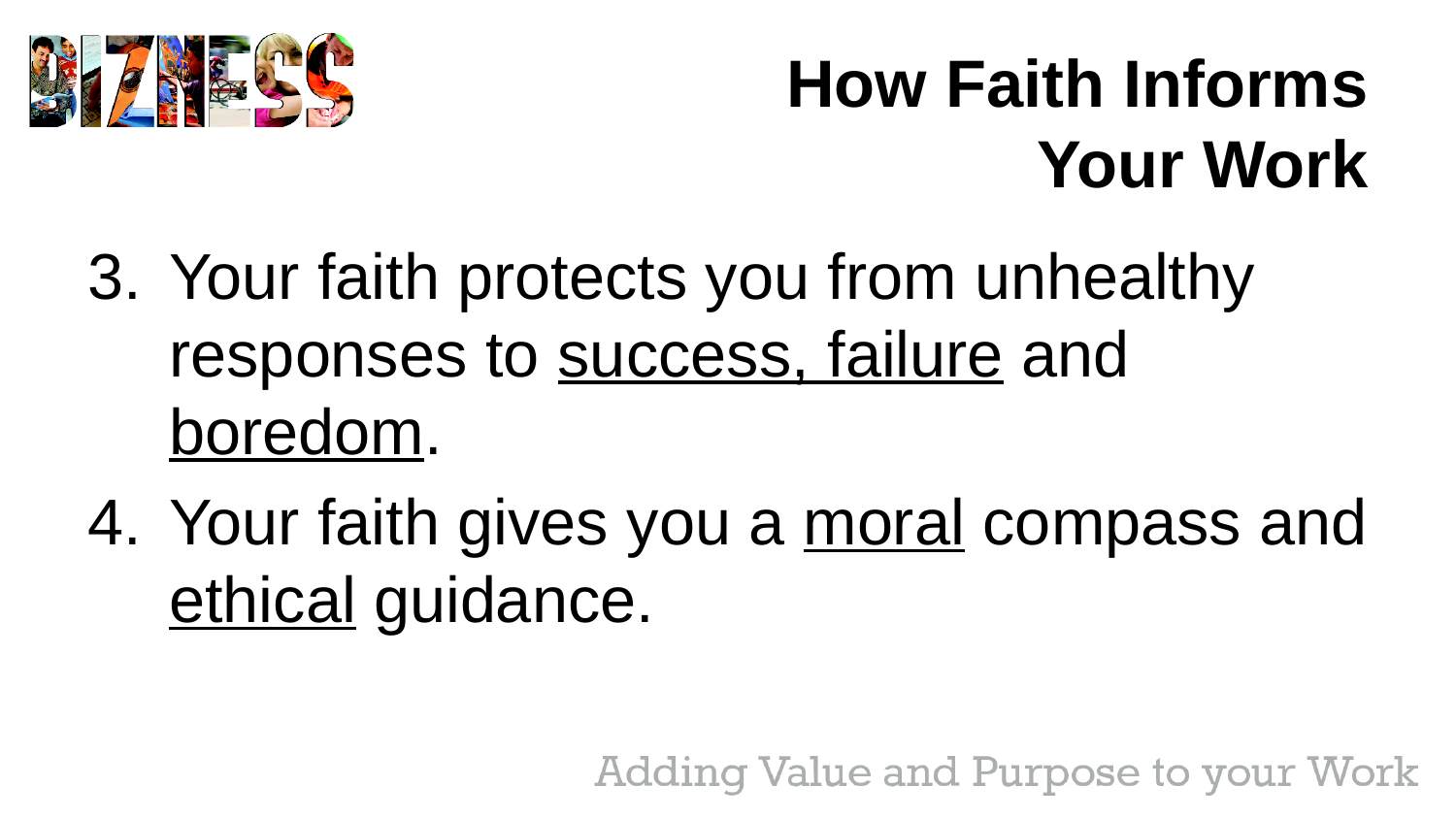

# How Faith Informs Your Work
Your faith protects you from unhealthy responses to success, failure and boredom.
Your faith gives you a moral compass and ethical guidance.